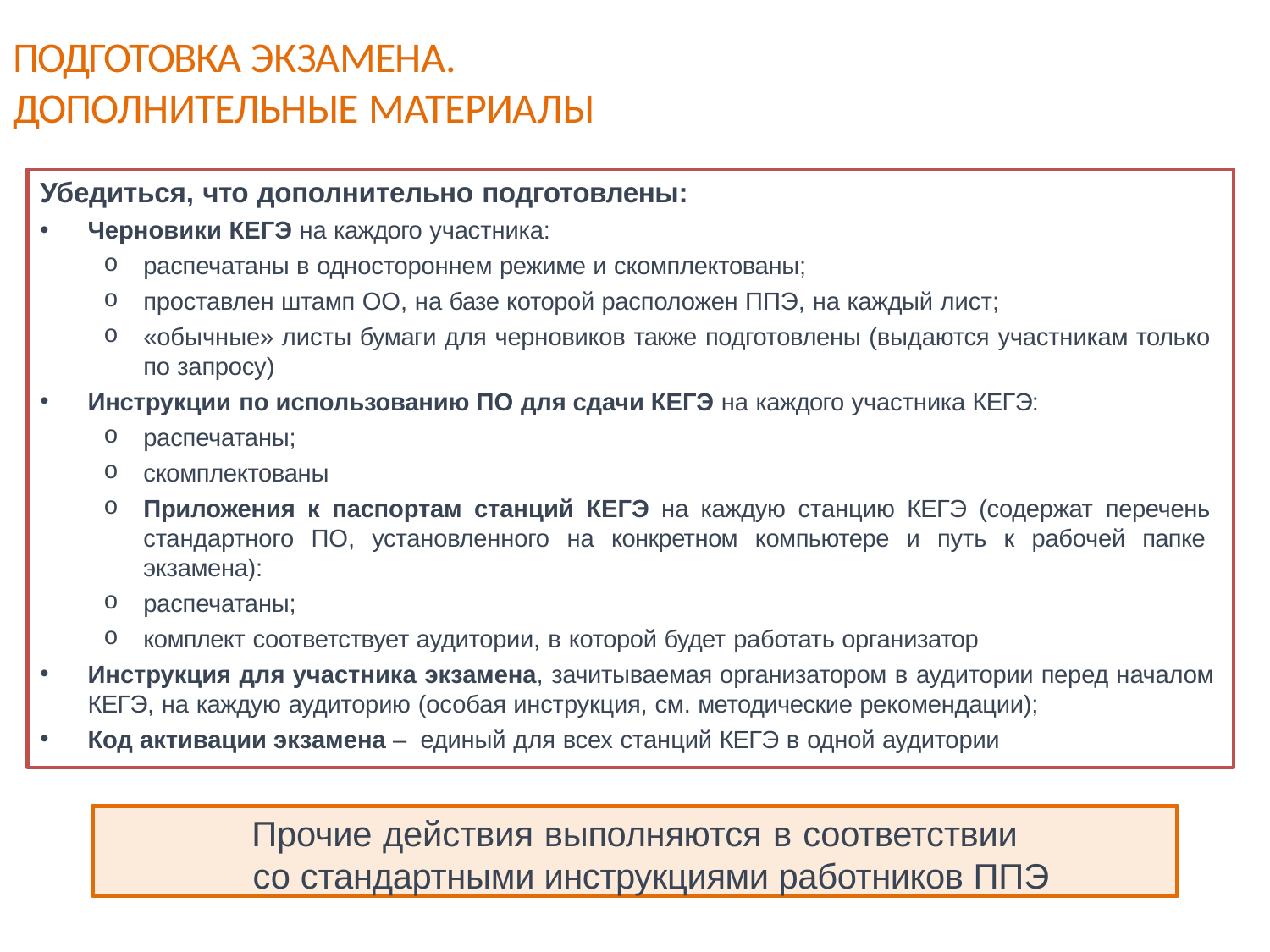

# ПОДГОТОВКА ЭКЗАМЕНА.  ДОПОЛНИТЕЛЬНЫЕ МАТЕРИАЛЫ
Убедиться, что дополнительно подготовлены:
Черновики КЕГЭ на каждого участника:
распечатаны в одностороннем режиме и скомплектованы;
проставлен штамп ОО, на базе которой расположен ППЭ, на каждый лист;
«обычные» листы бумаги для черновиков также подготовлены (выдаются участникам только  по запросу)
Инструкции по использованию ПО для сдачи КЕГЭ на каждого участника КЕГЭ:
распечатаны;
скомплектованы
Приложения к паспортам станций КЕГЭ на каждую станцию КЕГЭ (содержат перечень  стандартного ПО, установленного на конкретном компьютере и путь к рабочей папке  экзамена):
распечатаны;
комплект соответствует аудитории, в которой будет работать организатор
Инструкция для участника экзамена, зачитываемая организатором в аудитории перед началом  КЕГЭ, на каждую аудиторию (особая инструкция, см. методические рекомендации);
Код активации экзамена – единый для всех станций КЕГЭ в одной аудитории

Прочие действия выполняются в соответствии  со стандартными инструкциями работников ППЭ